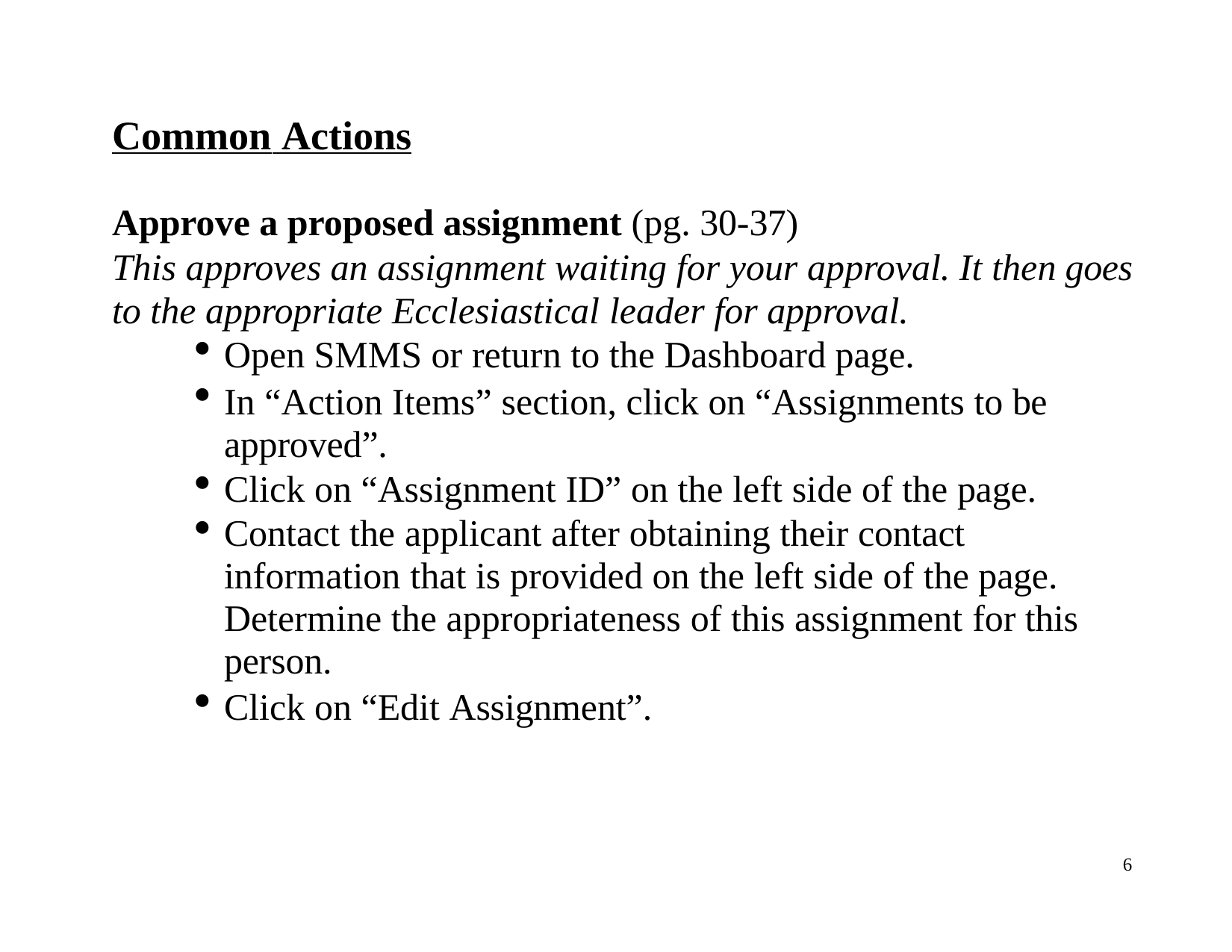

# Common Actions
Approve a proposed assignment (pg. 30-37)
This approves an assignment waiting for your approval. It then goes to the appropriate Ecclesiastical leader for approval.
Open SMMS or return to the Dashboard page.
In “Action Items” section, click on “Assignments to be approved”.
Click on “Assignment ID” on the left side of the page.
Contact the applicant after obtaining their contact information that is provided on the left side of the page. Determine the appropriateness of this assignment for this person.
Click on “Edit Assignment”.
6